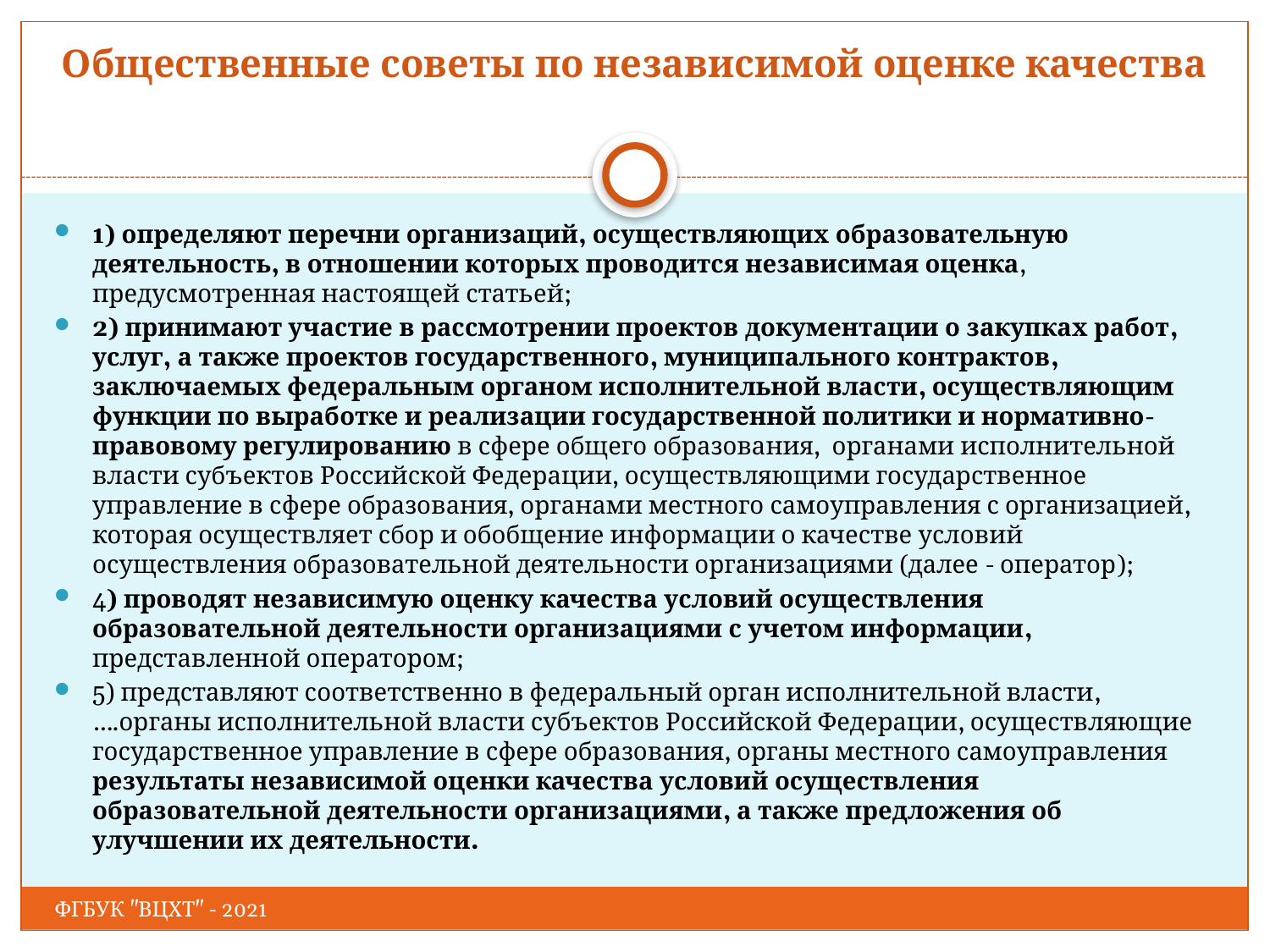

# Общественные советы по независимой оценке качества
1) определяют перечни организаций, осуществляющих образовательную деятельность, в отношении которых проводится независимая оценка, предусмотренная настоящей статьей;
2) принимают участие в рассмотрении проектов документации о закупках работ, услуг, а также проектов государственного, муниципального контрактов, заключаемых федеральным органом исполнительной власти, осуществляющим функции по выработке и реализации государственной политики и нормативно-правовому регулированию в сфере общего образования,  органами исполнительной власти субъектов Российской Федерации, осуществляющими государственное управление в сфере образования, органами местного самоуправления с организацией, которая осуществляет сбор и обобщение информации о качестве условий осуществления образовательной деятельности организациями (далее - оператор);
4) проводят независимую оценку качества условий осуществления образовательной деятельности организациями с учетом информации, представленной оператором;
5) представляют соответственно в федеральный орган исполнительной власти, ….органы исполнительной власти субъектов Российской Федерации, осуществляющие государственное управление в сфере образования, органы местного самоуправления результаты независимой оценки качества условий осуществления образовательной деятельности организациями, а также предложения об улучшении их деятельности.
ФГБУК "ВЦХТ" - 2021